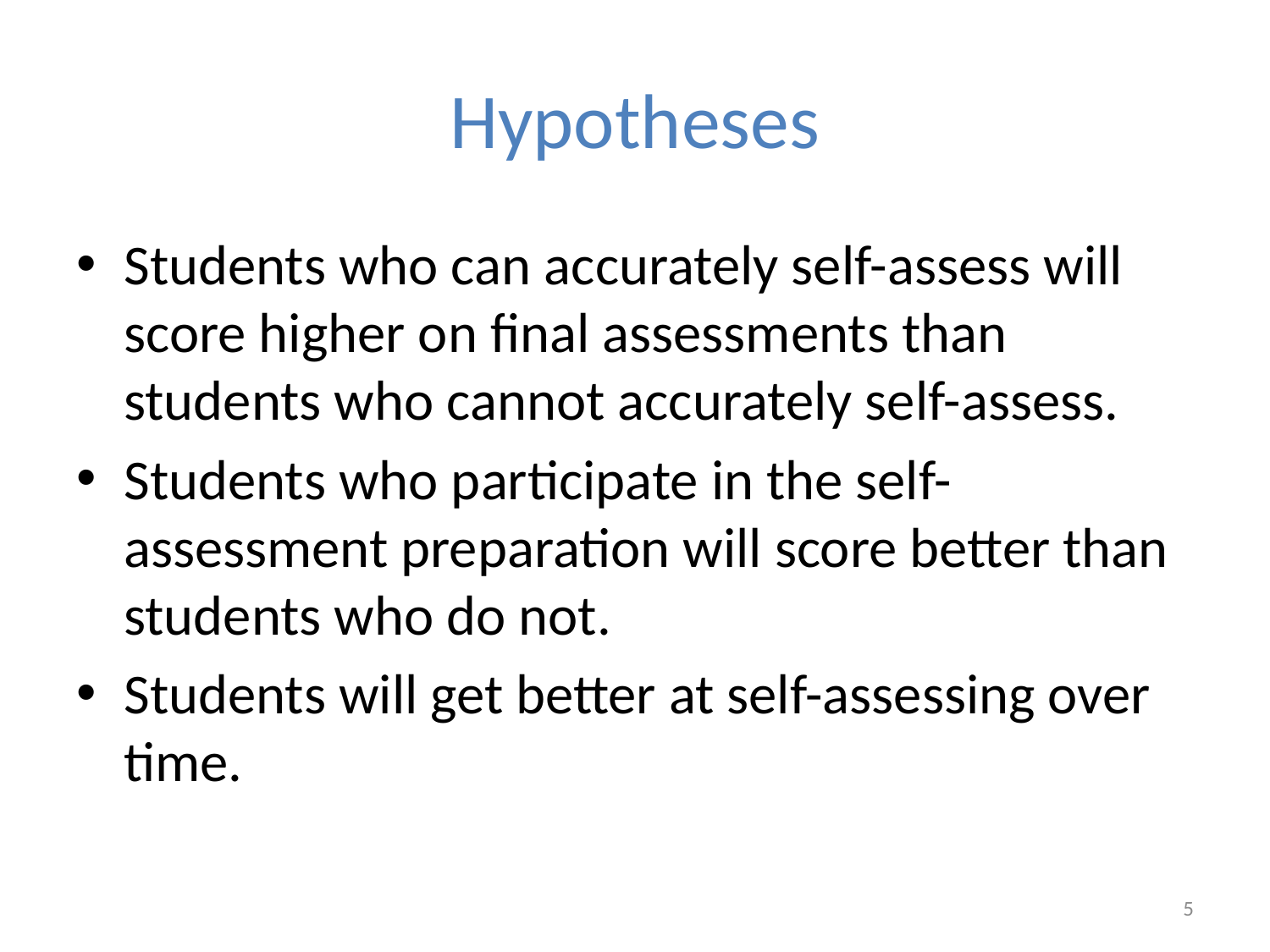

# Hypotheses
Students who can accurately self-assess will score higher on final assessments than students who cannot accurately self-assess.
Students who participate in the self-assessment preparation will score better than students who do not.
Students will get better at self-assessing over time.
5